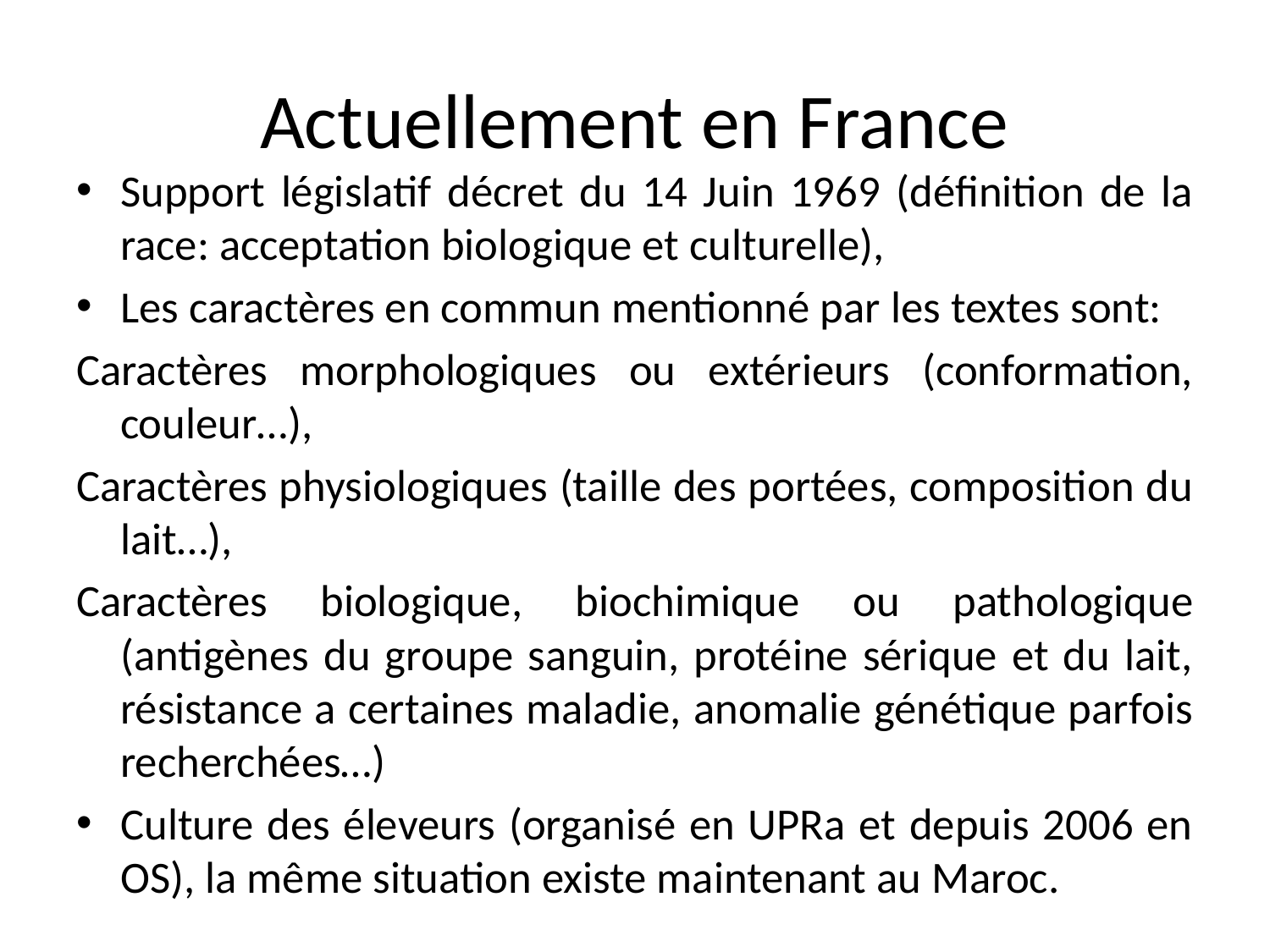

# Actuellement en France
Support législatif décret du 14 Juin 1969 (définition de la race: acceptation biologique et culturelle),
Les caractères en commun mentionné par les textes sont:
Caractères morphologiques ou extérieurs (conformation, couleur…),
Caractères physiologiques (taille des portées, composition du lait…),
Caractères biologique, biochimique ou pathologique (antigènes du groupe sanguin, protéine sérique et du lait, résistance a certaines maladie, anomalie génétique parfois recherchées…)
Culture des éleveurs (organisé en UPRa et depuis 2006 en OS), la même situation existe maintenant au Maroc.